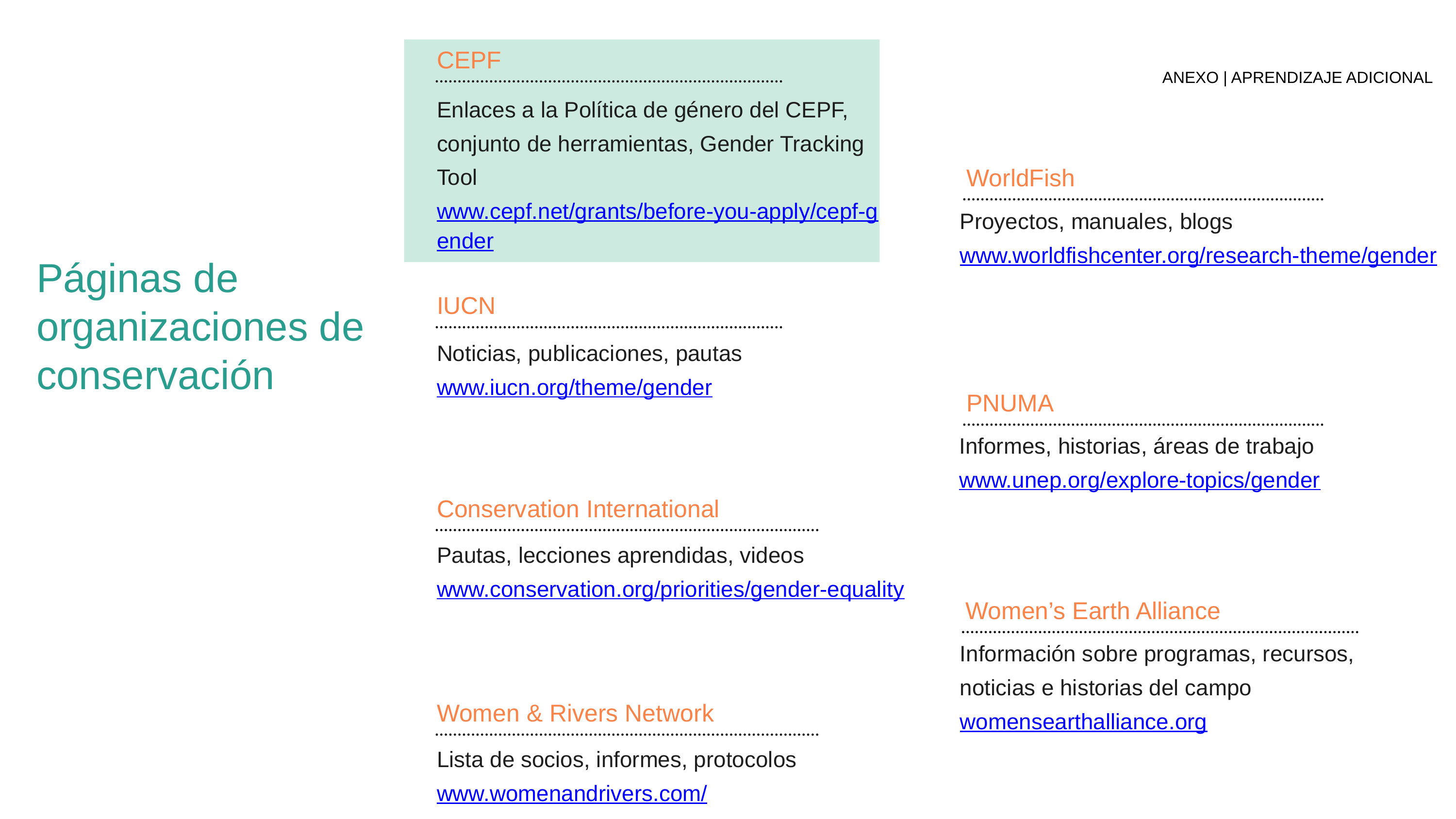

CEPF
ANEXO | APRENDIZAJE ADICIONAL

Enlaces a la Política de género del CEPF, conjunto de herramientas, Gender Tracking Tool www.cepf.net/grants/before-you-apply/cepf-gender
WorldFish

Proyectos, manuales, blogs www.worldfishcenter.org/research-theme/gender

Páginas de organizaciones de conservación
IUCN

Noticias, publicaciones, pautas www.iucn.org/theme/gender
PNUMA
Informes, historias, áreas de trabajo www.unep.org/explore-topics/gender

Conservation International

Pautas, lecciones aprendidas, videos www.conservation.org/priorities/gender-equality

Women’s Earth Alliance
Información sobre programas, recursos, noticias e historias del campo womensearthalliance.org

Women & Rivers Network

Lista de socios, informes, protocolos www.womenandrivers.com/